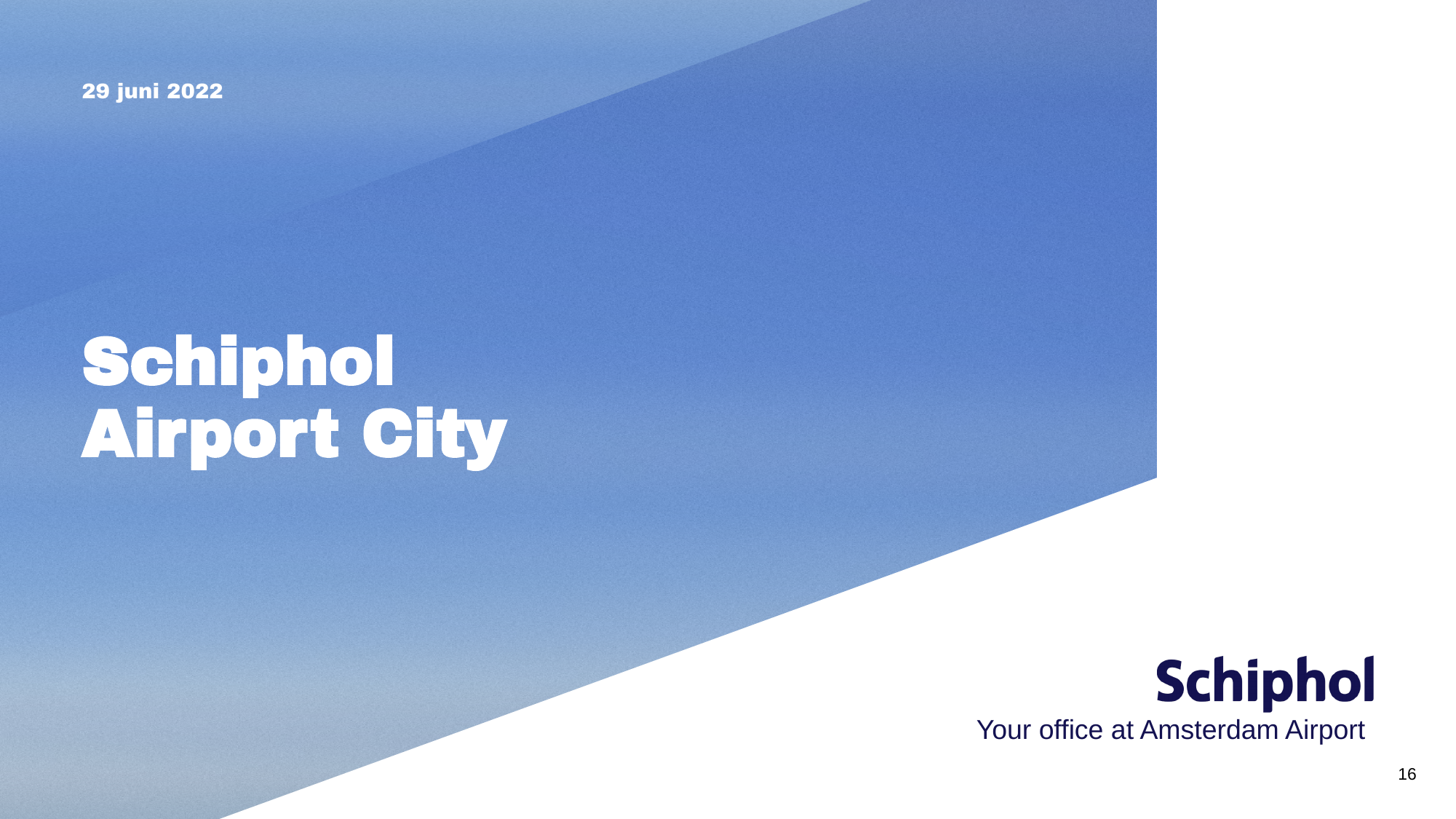

29 juni 2022

# Schiphol Airport City

Your office at Amsterdam Airport
16
16